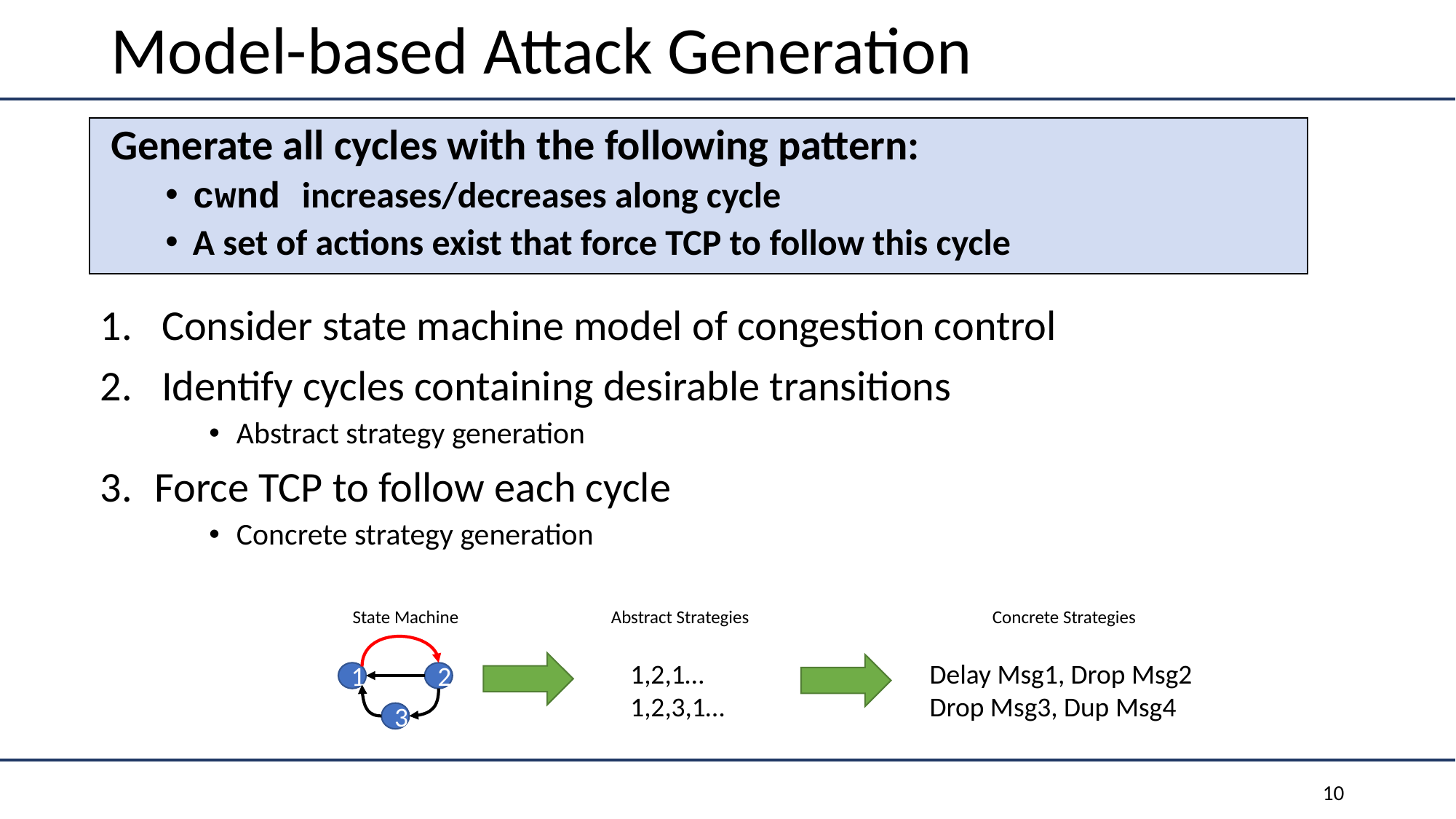

# Model-based Attack Generation
Generate all cycles with the following pattern:
cwnd increases/decreases along cycle
A set of actions exist that force TCP to follow this cycle
Consider state machine model of congestion control
Identify cycles containing desirable transitions
Abstract strategy generation
Force TCP to follow each cycle
Concrete strategy generation
State Machine
1
2
3
Abstract Strategies
1,2,1…
1,2,3,1…
Concrete Strategies
Delay Msg1, Drop Msg2
Drop Msg3, Dup Msg4

10